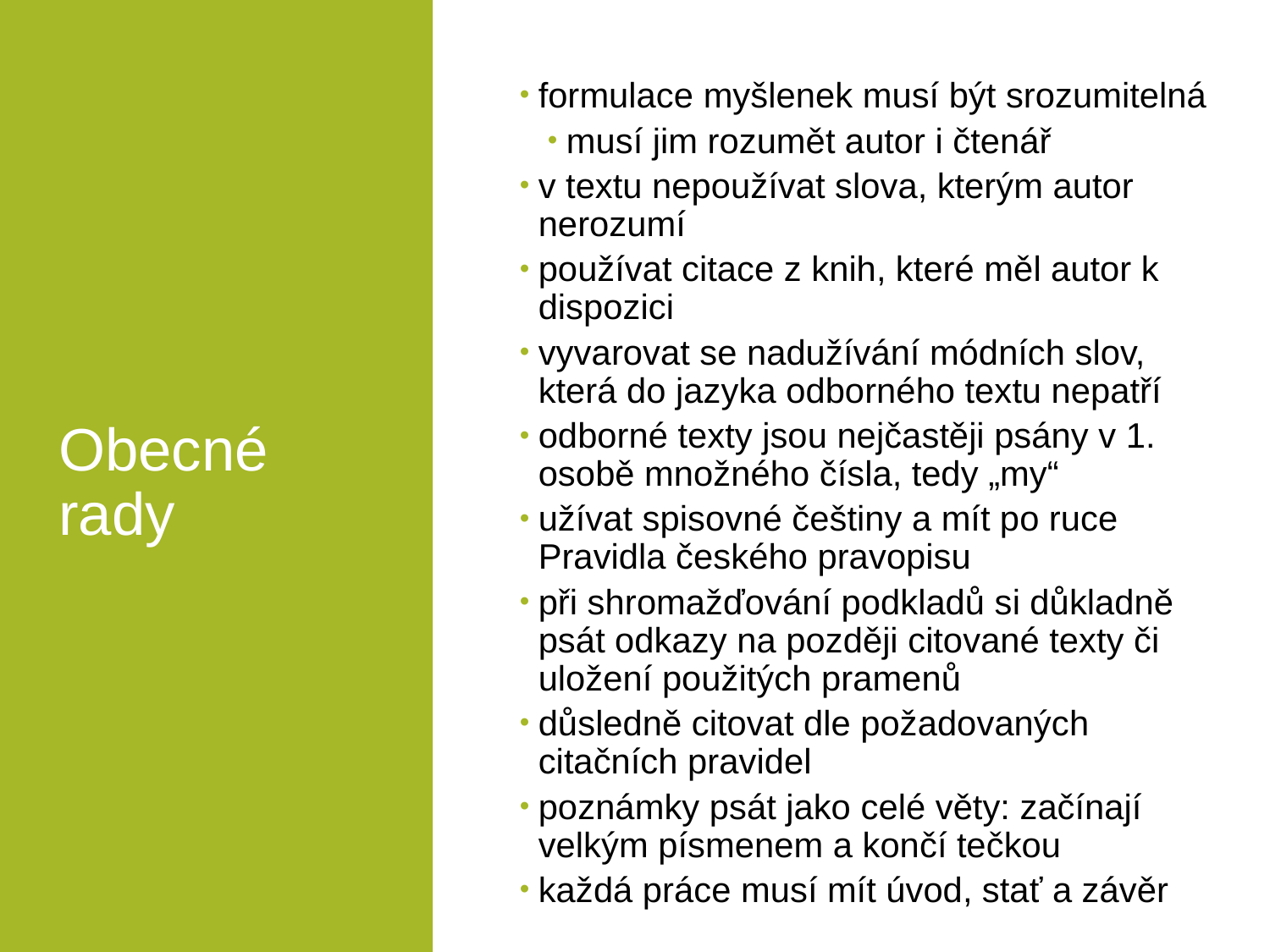

formulace myšlenek musí být srozumitelná
musí jim rozumět autor i čtenář
v textu nepoužívat slova, kterým autor nerozumí
používat citace z knih, které měl autor k dispozici
vyvarovat se nadužívání módních slov, která do jazyka odborného textu nepatří
odborné texty jsou nejčastěji psány v 1. osobě množného čísla, tedy „my“
užívat spisovné češtiny a mít po ruce Pravidla českého pravopisu
při shromažďování podkladů si důkladně psát odkazy na později citované texty či uložení použitých pramenů
důsledně citovat dle požadovaných citačních pravidel
poznámky psát jako celé věty: začínají velkým písmenem a končí tečkou
každá práce musí mít úvod, stať a závěr
# Obecné rady